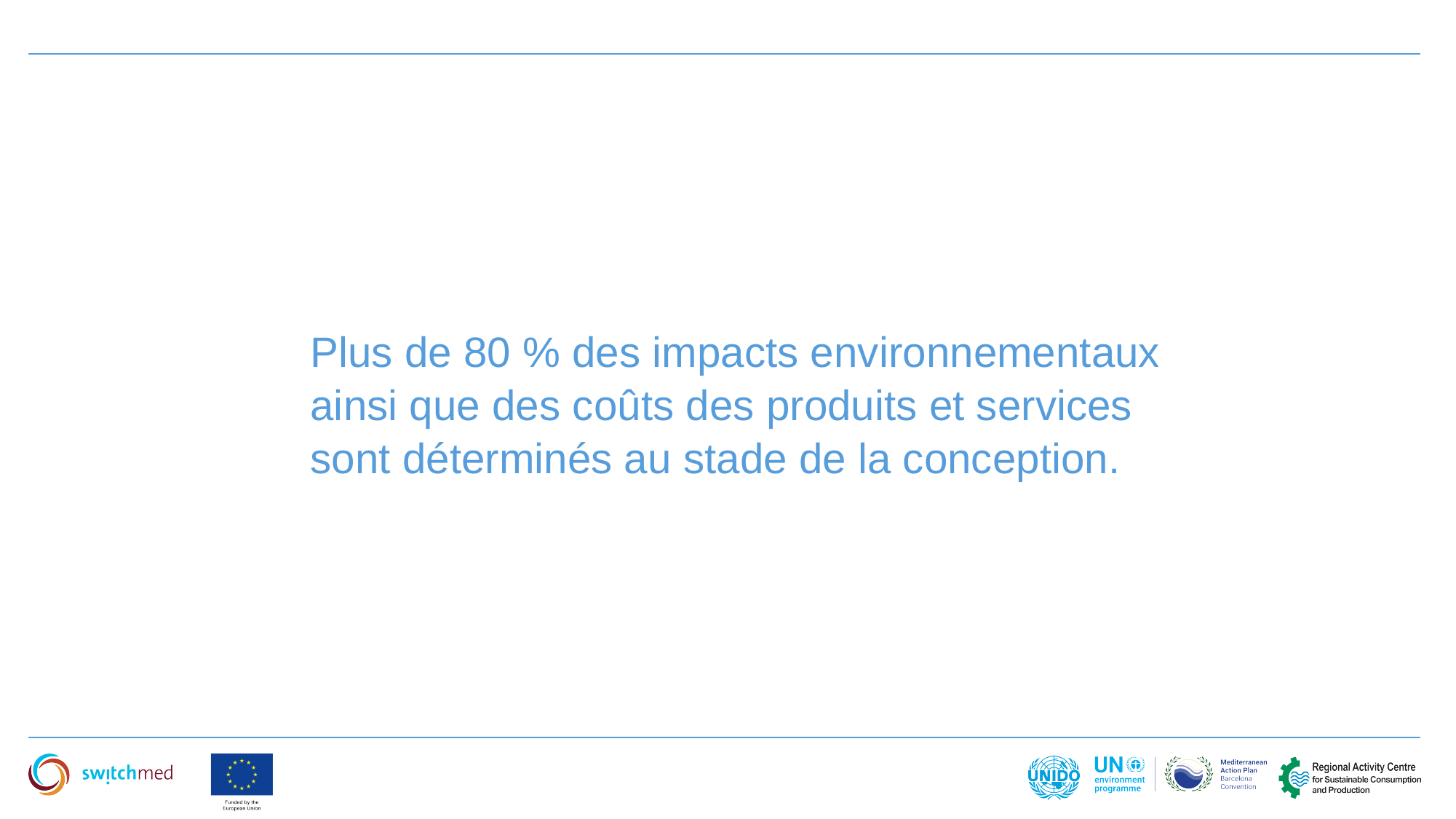

Plus de 80 % des impacts environnementaux ainsi que des coûts des produits et services sont déterminés au stade de la conception.